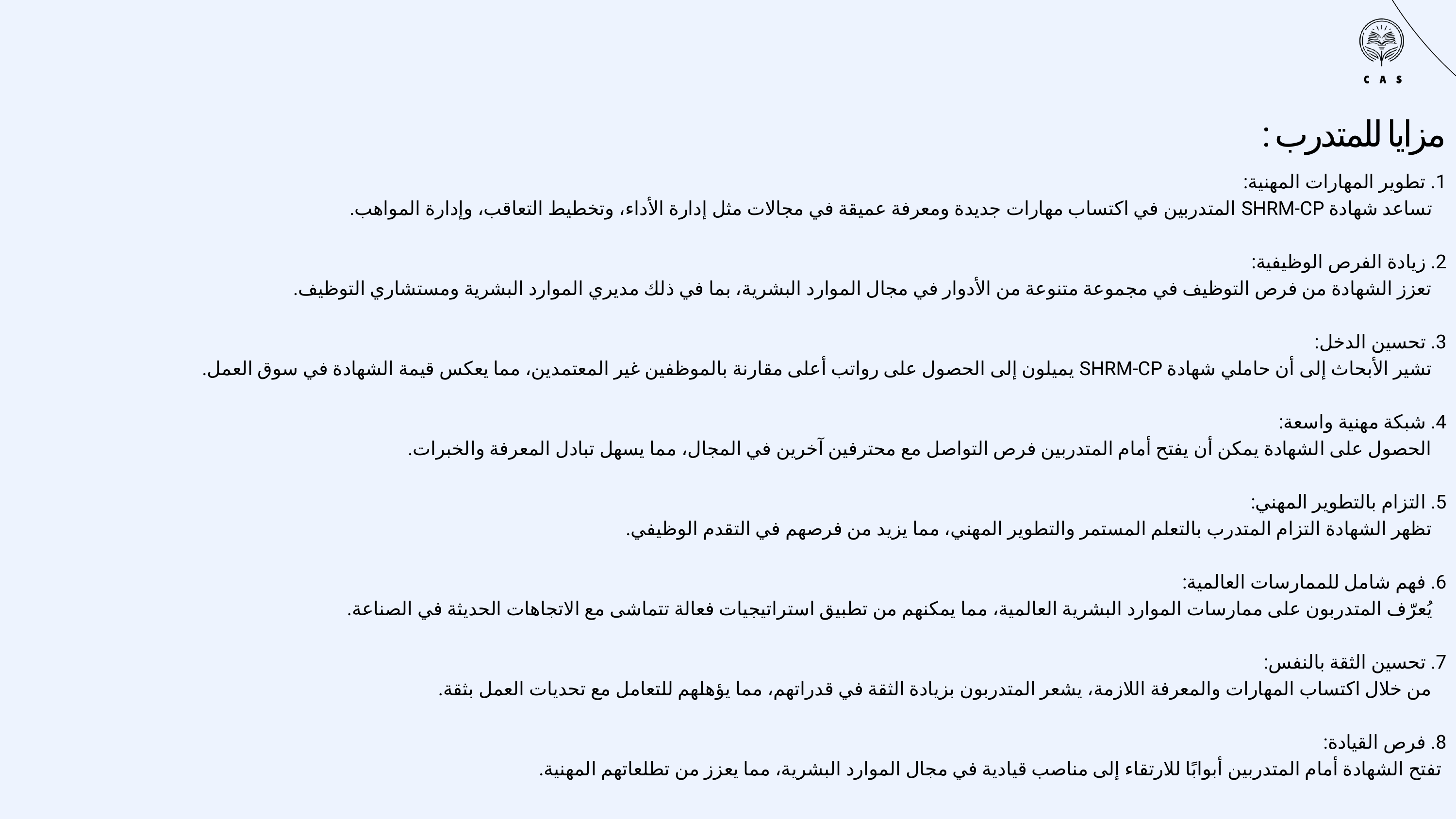

مزايا للمتدرب :
1. تطوير المهارات المهنية:
   تساعد شهادة SHRM-CP المتدربين في اكتساب مهارات جديدة ومعرفة عميقة في مجالات مثل إدارة الأداء، وتخطيط التعاقب، وإدارة المواهب.

2. زيادة الفرص الوظيفية:
   تعزز الشهادة من فرص التوظيف في مجموعة متنوعة من الأدوار في مجال الموارد البشرية، بما في ذلك مديري الموارد البشرية ومستشاري التوظيف.

3. تحسين الدخل:
   تشير الأبحاث إلى أن حاملي شهادة SHRM-CP يميلون إلى الحصول على رواتب أعلى مقارنة بالموظفين غير المعتمدين، مما يعكس قيمة الشهادة في سوق العمل.

4. شبكة مهنية واسعة:
   الحصول على الشهادة يمكن أن يفتح أمام المتدربين فرص التواصل مع محترفين آخرين في المجال، مما يسهل تبادل المعرفة والخبرات.

5. التزام بالتطوير المهني:
   تظهر الشهادة التزام المتدرب بالتعلم المستمر والتطوير المهني، مما يزيد من فرصهم في التقدم الوظيفي.

6. فهم شامل للممارسات العالمية:
   يُعرّف المتدربون على ممارسات الموارد البشرية العالمية، مما يمكنهم من تطبيق استراتيجيات فعالة تتماشى مع الاتجاهات الحديثة في الصناعة.

7. تحسين الثقة بالنفس:
   من خلال اكتساب المهارات والمعرفة اللازمة، يشعر المتدربون بزيادة الثقة في قدراتهم، مما يؤهلهم للتعامل مع تحديات العمل بثقة.

8. فرص القيادة:
 تفتح الشهادة أمام المتدربين أبوابًا للارتقاء إلى مناصب قيادية في مجال الموارد البشرية، مما يعزز من تطلعاتهم المهنية.